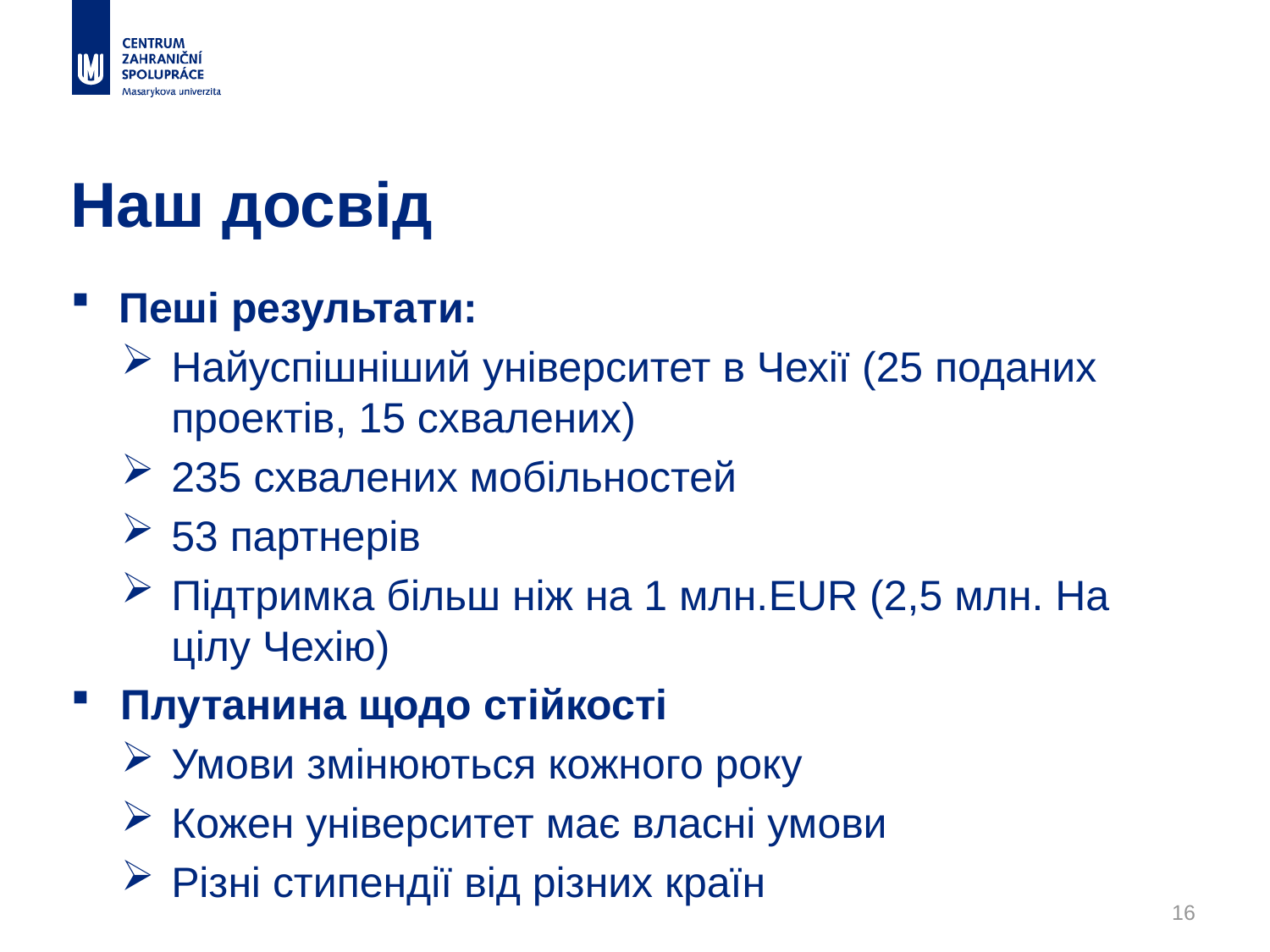

# Наш досвід
Пеші результати:
Найуспішніший університет в Чехії (25 поданих проектів, 15 схвалених)
235 схвалених мобільностей
53 партнерів
Підтримка більш ніж на 1 млн.EUR (2,5 млн. На цілу Чехію)
Плутанина щодо стійкості
Умови змінюються кожного року
Кожен університет має власні умови
Різні стипендії від різних країн
16